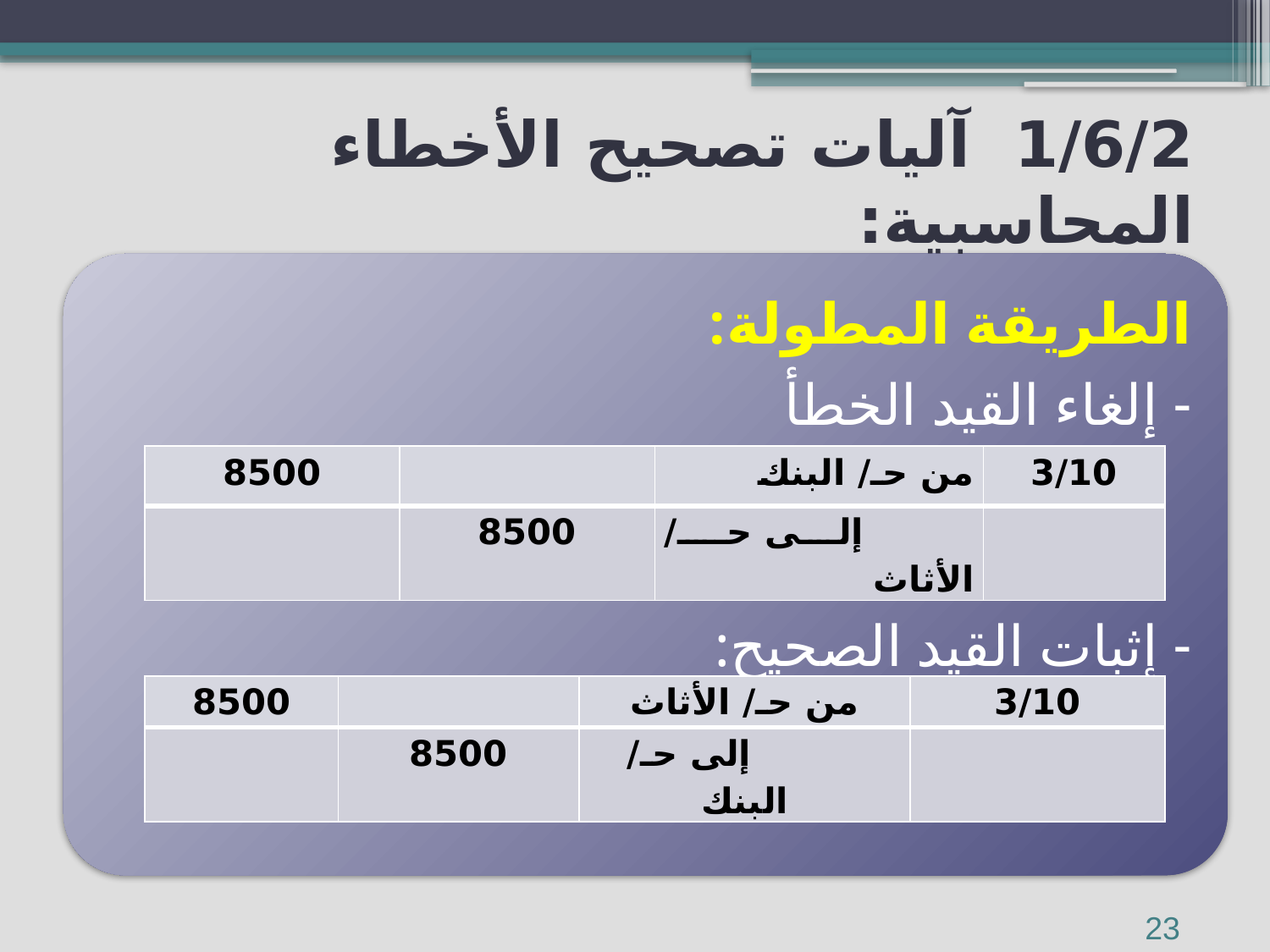

# 1/6/2  آليات تصحيح الأخطاء المحاسبية:

الطريقة المطولة:
- إلغاء القيد الخطأ

- إثبات القيد الصحيح:

| 8500 |  | من حـ/ البنك | 3/10 |
| --- | --- | --- | --- |
|  | 8500 | إلى حـ/ الأثاث |  |
| 8500 |  | من حـ/ الأثاث | 3/10 |
| --- | --- | --- | --- |
|  | 8500 | إلى حـ/ البنك |  |
23